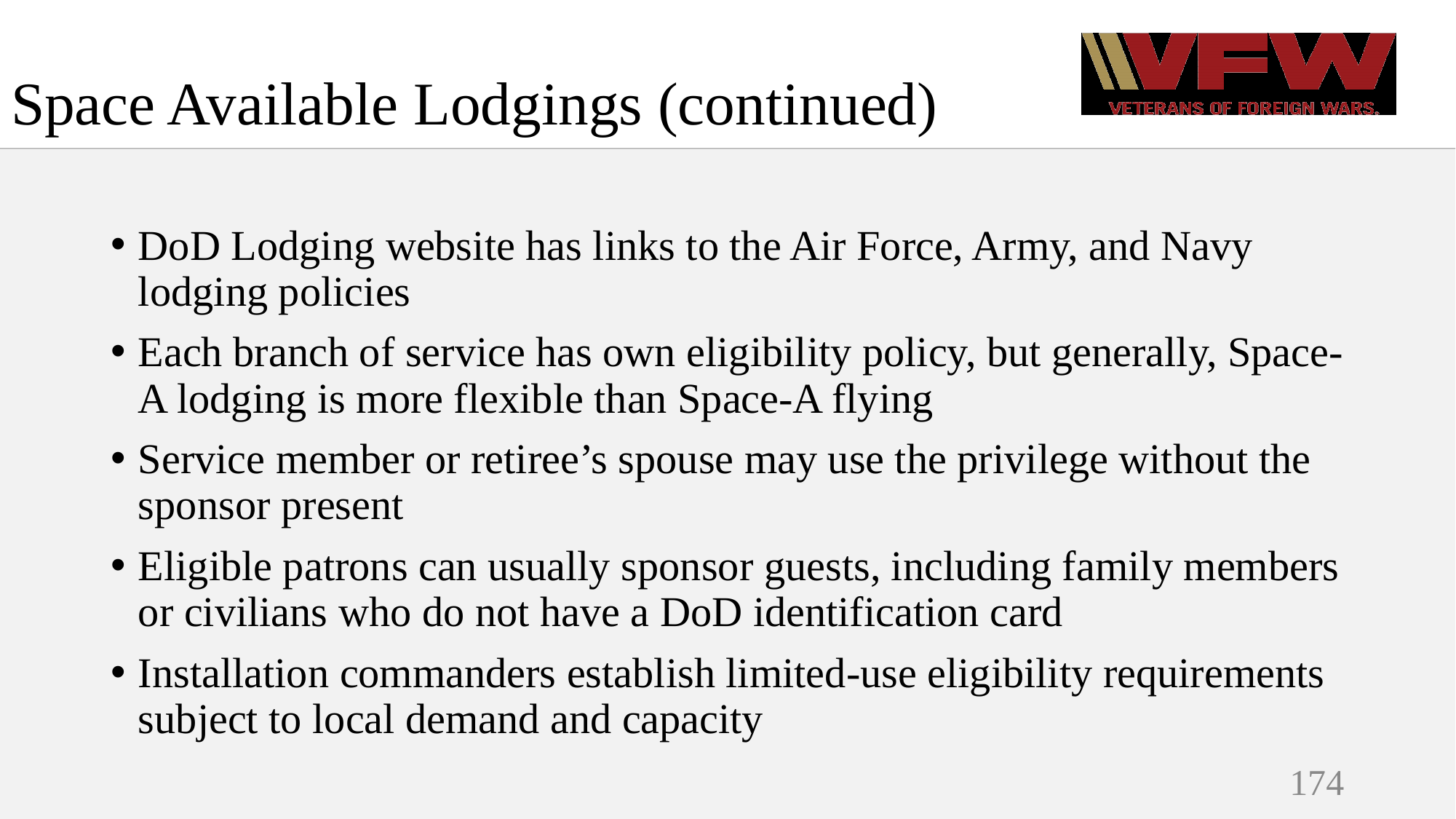

# Space Available Lodgings (continued)
DoD Lodging website has links to the Air Force, Army, and Navy lodging policies
Each branch of service has own eligibility policy, but generally, Space-A lodging is more flexible than Space-A flying
Service member or retiree’s spouse may use the privilege without the sponsor present
Eligible patrons can usually sponsor guests, including family members or civilians who do not have a DoD identification card
Installation commanders establish limited-use eligibility requirements subject to local demand and capacity

174